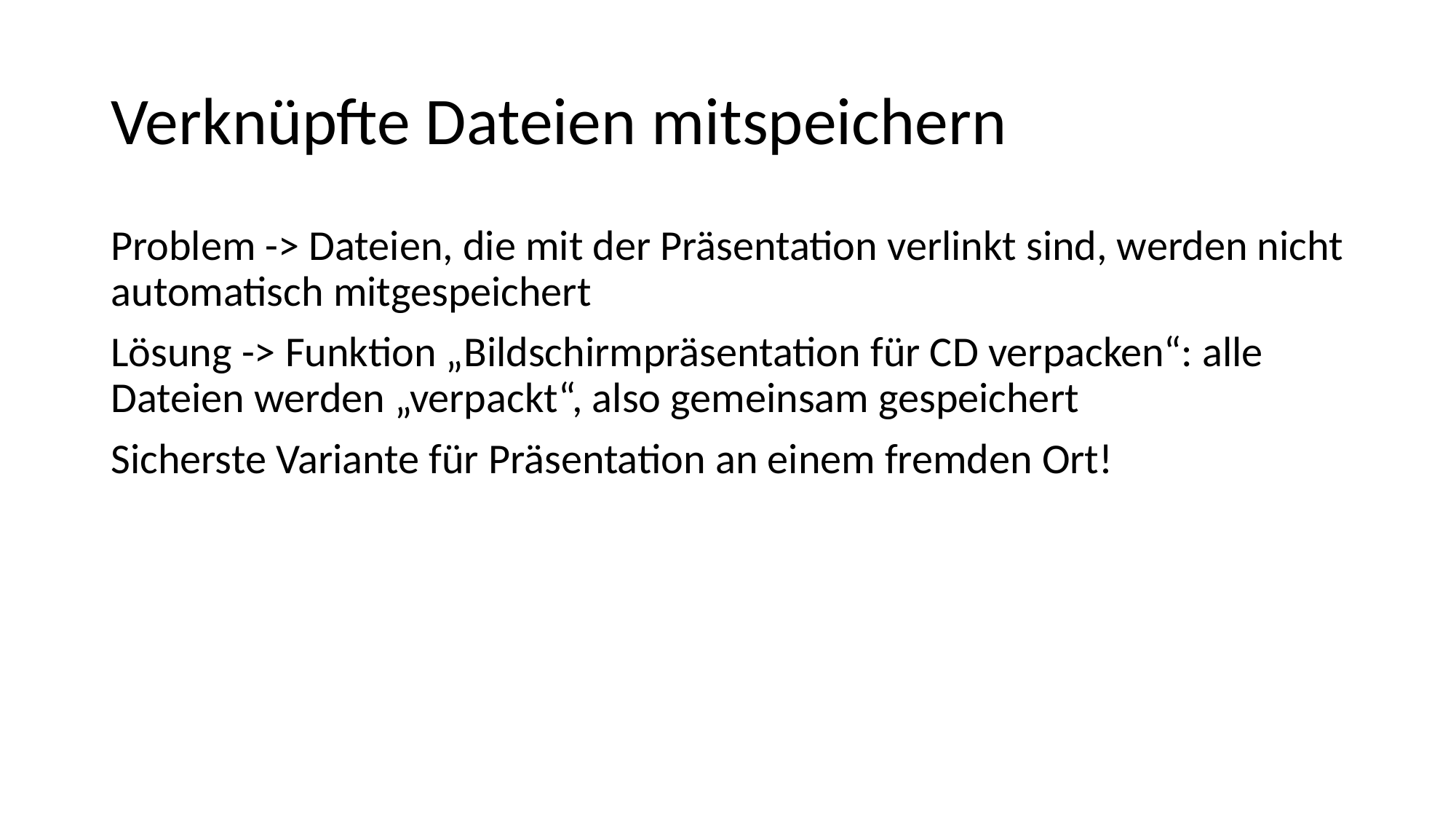

# Verknüpfte Dateien mitspeichern
Problem -> Dateien, die mit der Präsentation verlinkt sind, werden nicht automatisch mitgespeichert
Lösung -> Funktion „Bildschirmpräsentation für CD verpacken“: alle Dateien werden „verpackt“, also gemeinsam gespeichert
Sicherste Variante für Präsentation an einem fremden Ort!